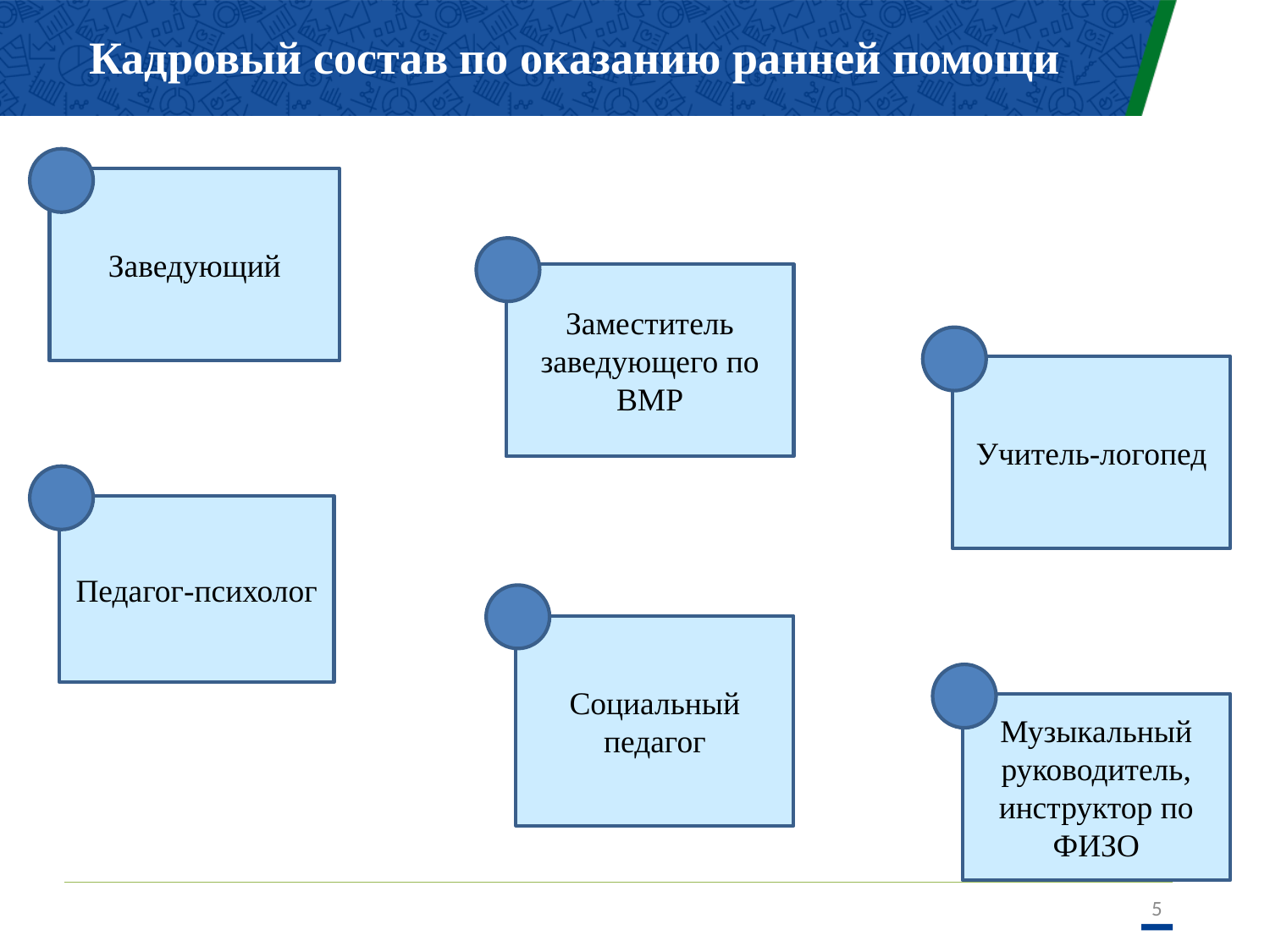

# Кадровый состав по оказанию ранней помощи

Заведующий

Заместитель заведующего по ВМР

Учитель-логопед

Педагог-психолог

Социальный педагог

Музыкальный руководитель, инструктор по ФИЗО